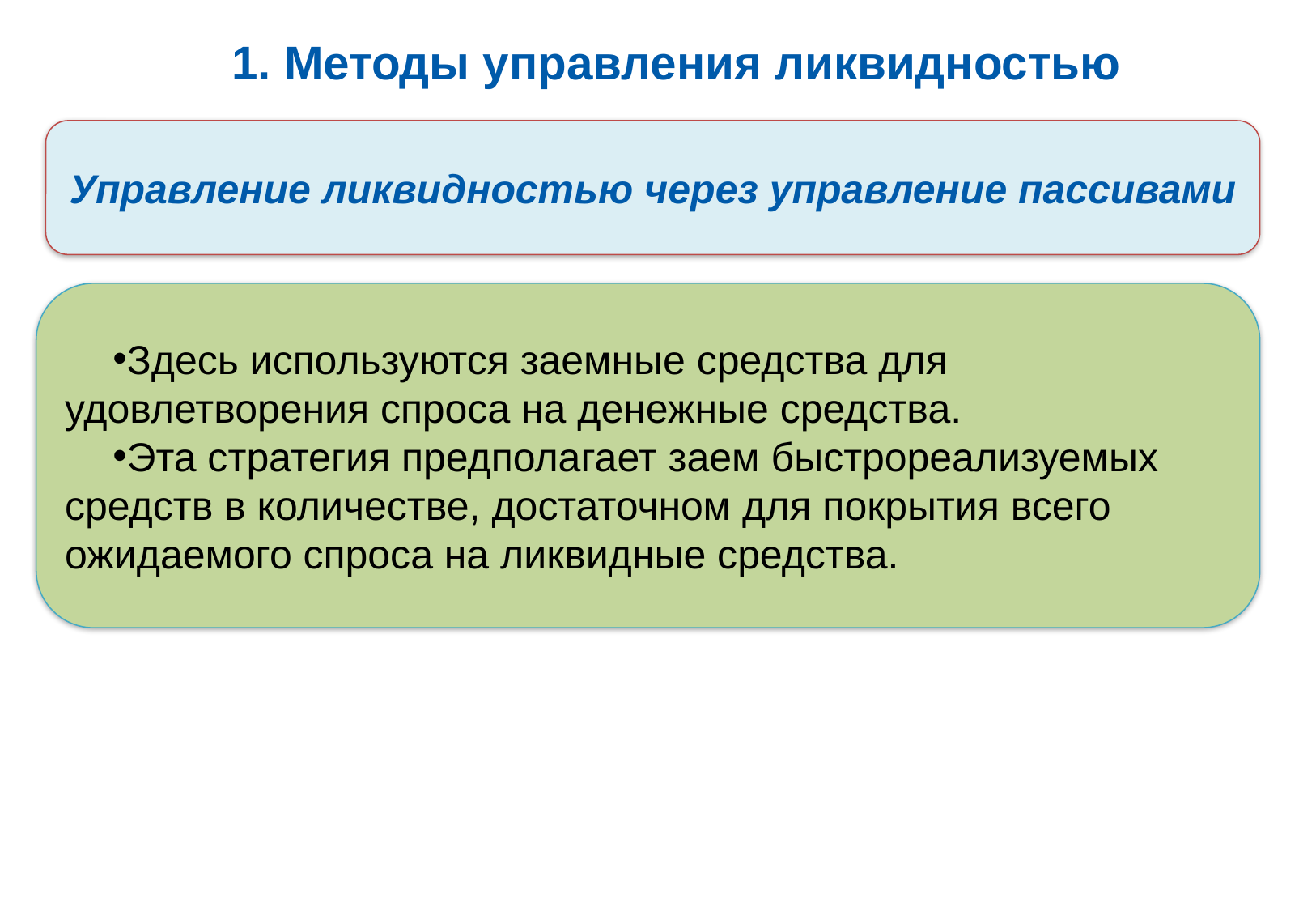

# 1. Методы управления ликвидностью

Управление ликвидностью через управление пассивами

Здесь используются заемные средства для удовлетворения спроса на денежные средства.
Эта стратегия предполагает заем быстрореализуемых средств в количестве, достаточном для покрытия всего ожидаемого спроса на ликвидные средства.